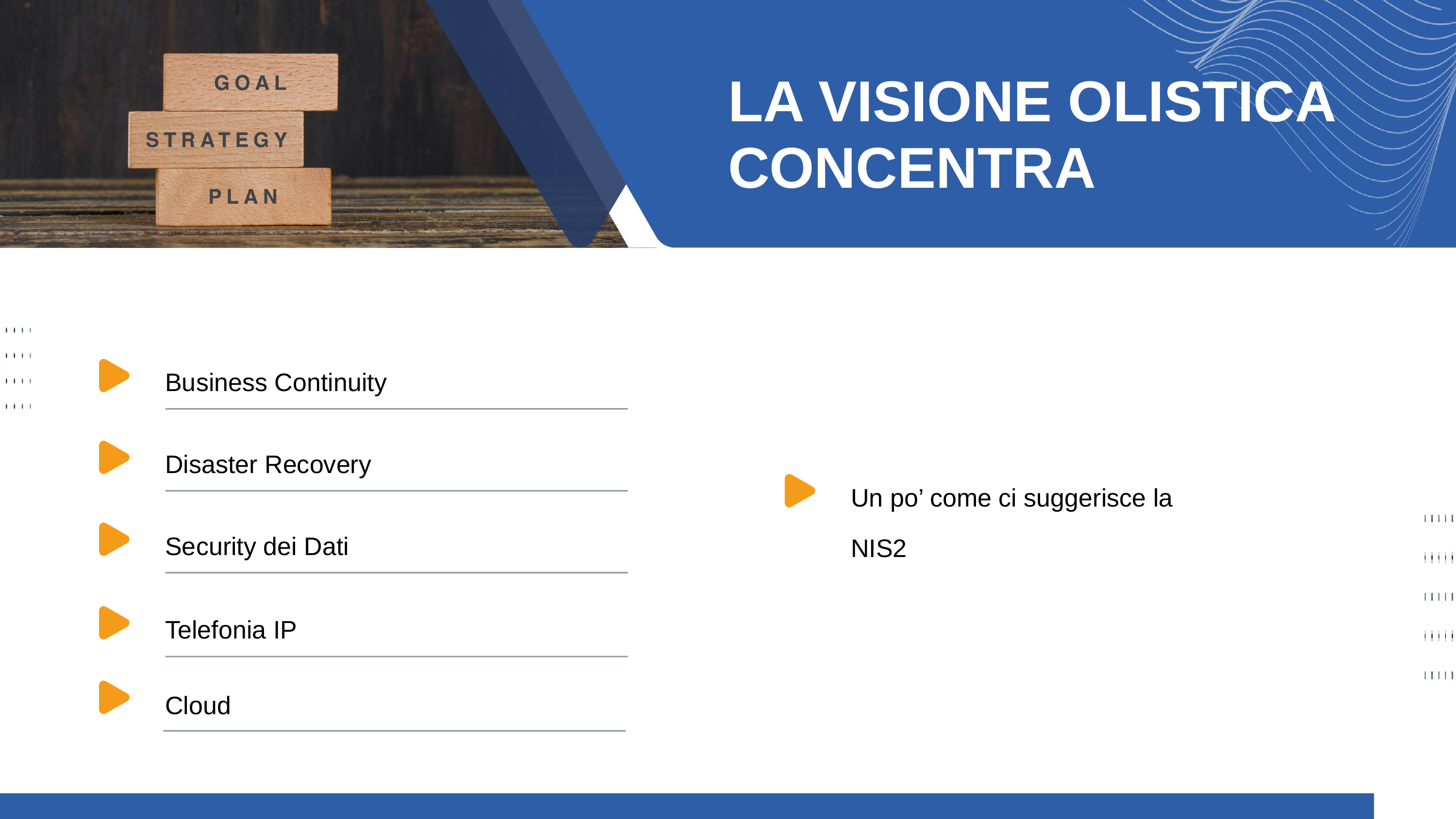

LA VISIONE OLISTICA CONCENTRA
AGENDA
Business Continuity

Disaster Recovery

Un po’ come ci suggerisce la NIS2

Security dei Dati

Telefonia IP

Cloud